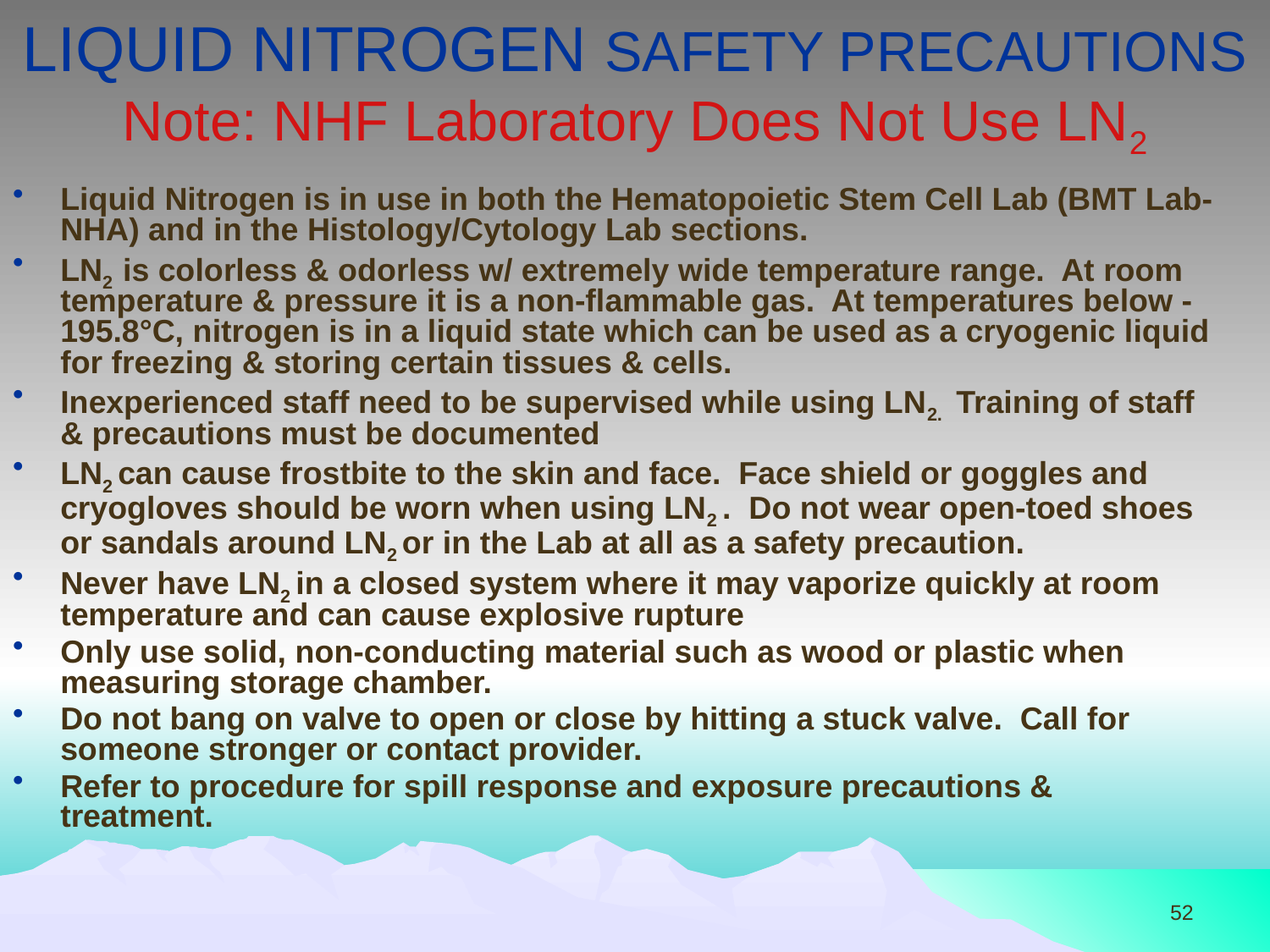

# LIQUID NITROGEN SAFETY PRECAUTIONS Note: NHF Laboratory Does Not Use LN2
Liquid Nitrogen is in use in both the Hematopoietic Stem Cell Lab (BMT Lab-NHA) and in the Histology/Cytology Lab sections.
LN2  is colorless & odorless w/ extremely wide temperature range.  At room temperature & pressure it is a non-flammable gas.  At temperatures below -195.8°C, nitrogen is in a liquid state which can be used as a cryogenic liquid for freezing & storing certain tissues & cells.
Inexperienced staff need to be supervised while using LN2.  Training of staff  & precautions must be documented
LN2 can cause frostbite to the skin and face.  Face shield or goggles and cryogloves should be worn when using LN2 .  Do not wear open-toed shoes or sandals around LN2 or in the Lab at all as a safety precaution.
Never have LN2 in a closed system where it may vaporize quickly at room temperature and can cause explosive rupture
Only use solid, non-conducting material such as wood or plastic when measuring storage chamber.
Do not bang on valve to open or close by hitting a stuck valve.  Call for someone stronger or contact provider.
Refer to procedure for spill response and exposure precautions & treatment.

52